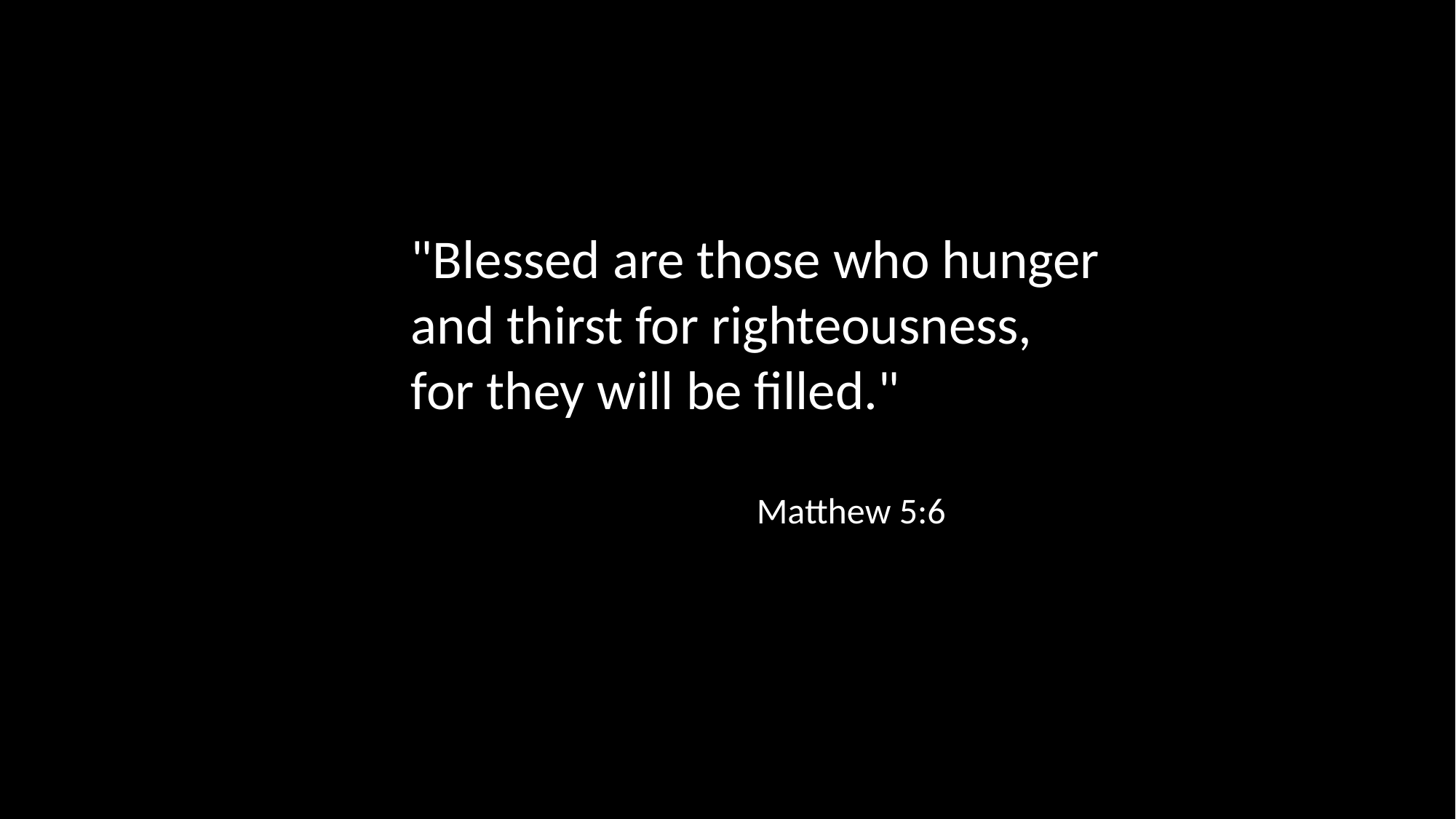

"Blessed are those who hunger and thirst for righteousness,
for they will be filled."
Matthew 5:6